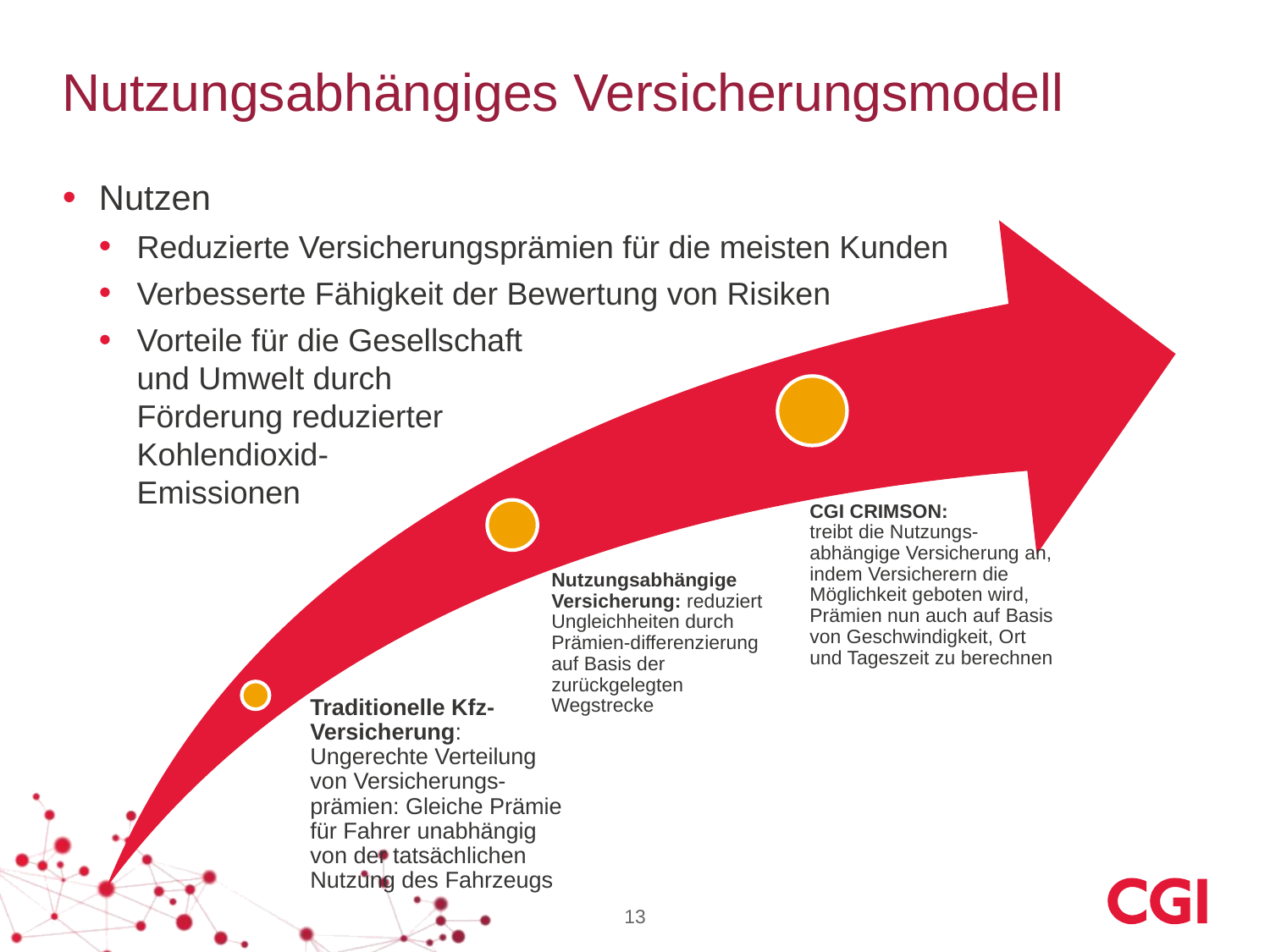

# Nutzungsabhängiges Versicherungsmodell
Nutzen
Reduzierte Versicherungsprämien für die meisten Kunden
Verbesserte Fähigkeit der Bewertung von Risiken
Vorteile für die Gesellschaft
und Umwelt durch
Förderung reduzierter
Kohlendioxid-
Emissionen

Traditionelle Kfz-Versicherung: Ungerechte Verteilung von Versicherungs-prämien: Gleiche Prämie für Fahrer unabhängig von der tatsächlichen Nutzung des Fahrzeugs
Nutzungsabhängige Versicherung: reduziert Ungleichheiten durch Prämien-differenzierung
auf Basis der zurückgelegten Wegstrecke
CGI CRIMSON:
treibt die Nutzungs-
abhängige Versicherung an, indem Versicherern die Möglichkeit geboten wird, Prämien nun auch auf Basis von Geschwindigkeit, Ort und Tageszeit zu berechnen
13